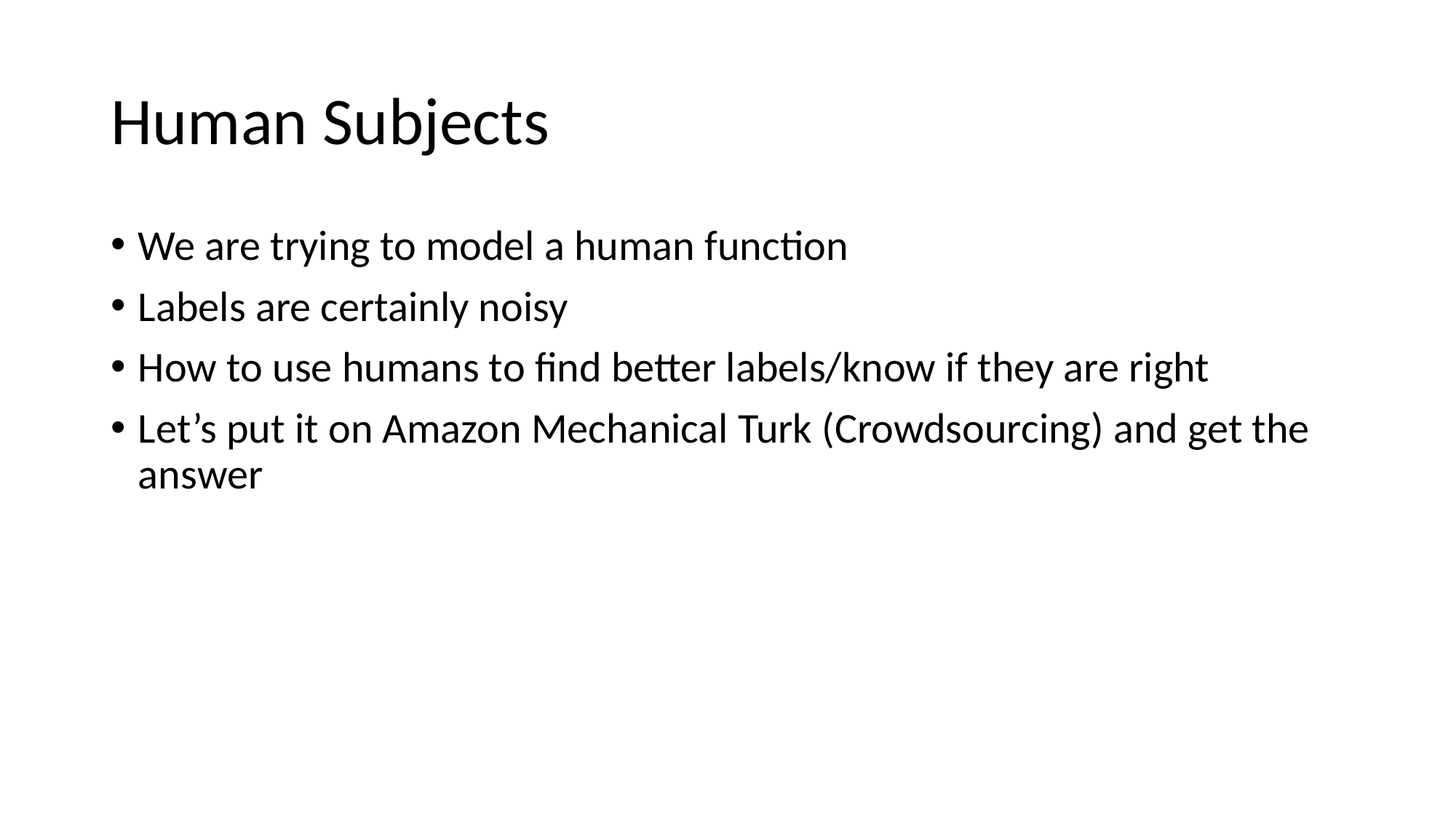

# Human Subjects
We are trying to model a human function
Labels are certainly noisy
How to use humans to find better labels/know if they are right
Let’s put it on Amazon Mechanical Turk (Crowdsourcing) and get the answer